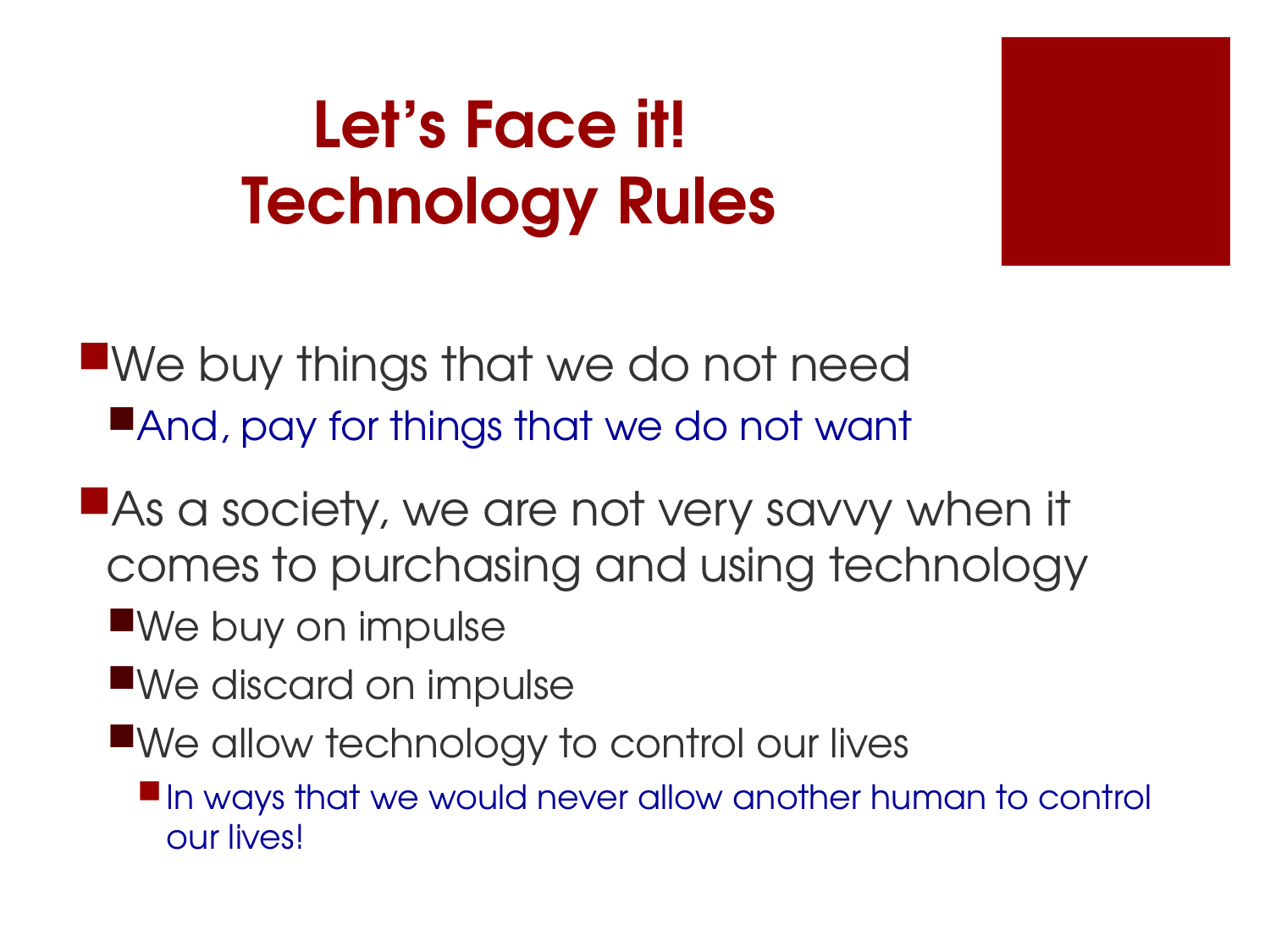

# Let’s Face it! Technology Rules
We buy things that we do not need
And, pay for things that we do not want
As a society, we are not very savvy when it comes to purchasing and using technology
We buy on impulse
We discard on impulse
We allow technology to control our lives
In ways that we would never allow another human to control our lives!